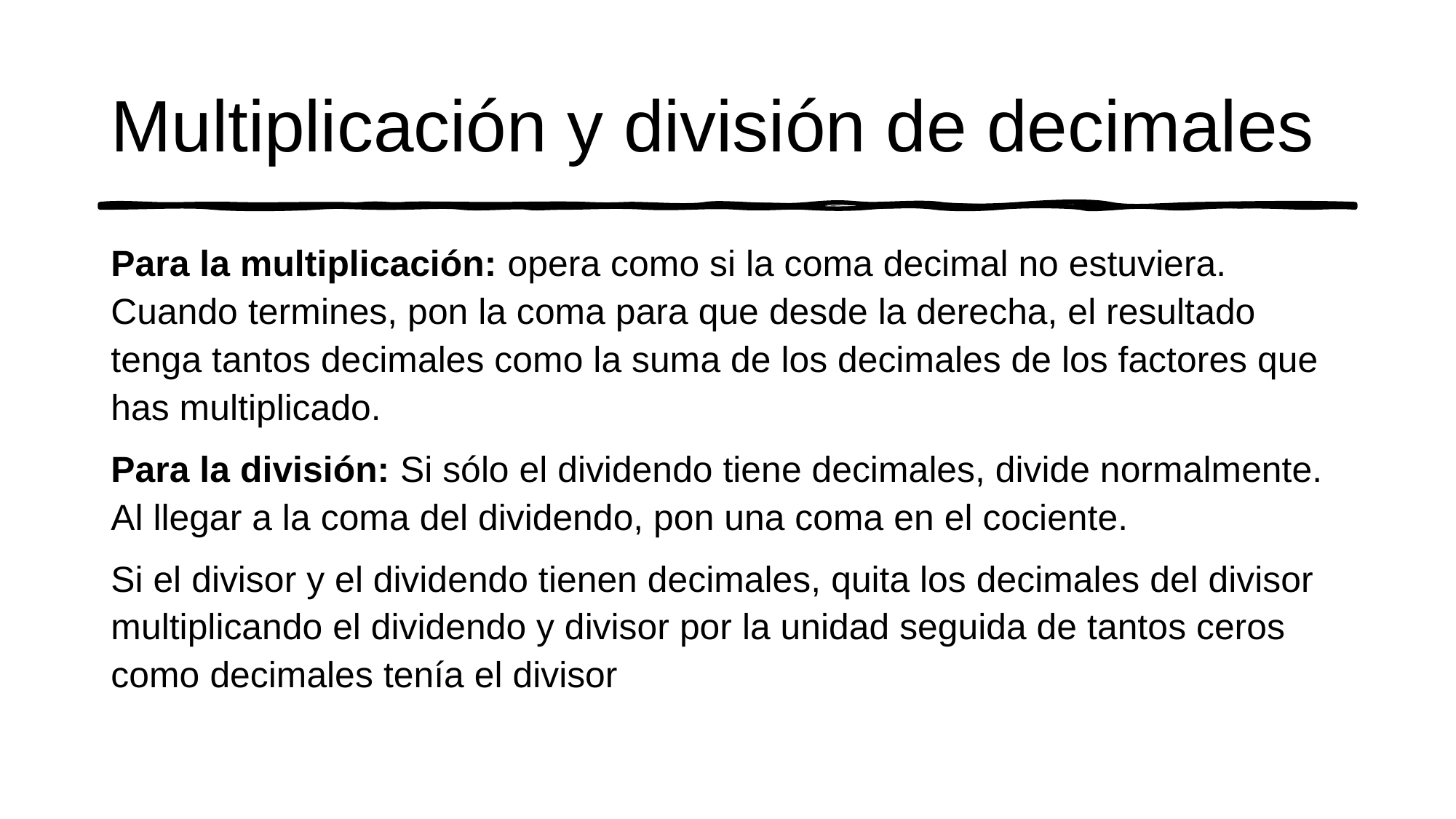

# Multiplicación y división de decimales
Para la multiplicación: opera como si la coma decimal no estuviera. Cuando termines, pon la coma para que desde la derecha, el resultado tenga tantos decimales como la suma de los decimales de los factores que has multiplicado.
Para la división: Si sólo el dividendo tiene decimales, divide normalmente. Al llegar a la coma del dividendo, pon una coma en el cociente.
Si el divisor y el dividendo tienen decimales, quita los decimales del divisor multiplicando el dividendo y divisor por la unidad seguida de tantos ceros como decimales tenía el divisor